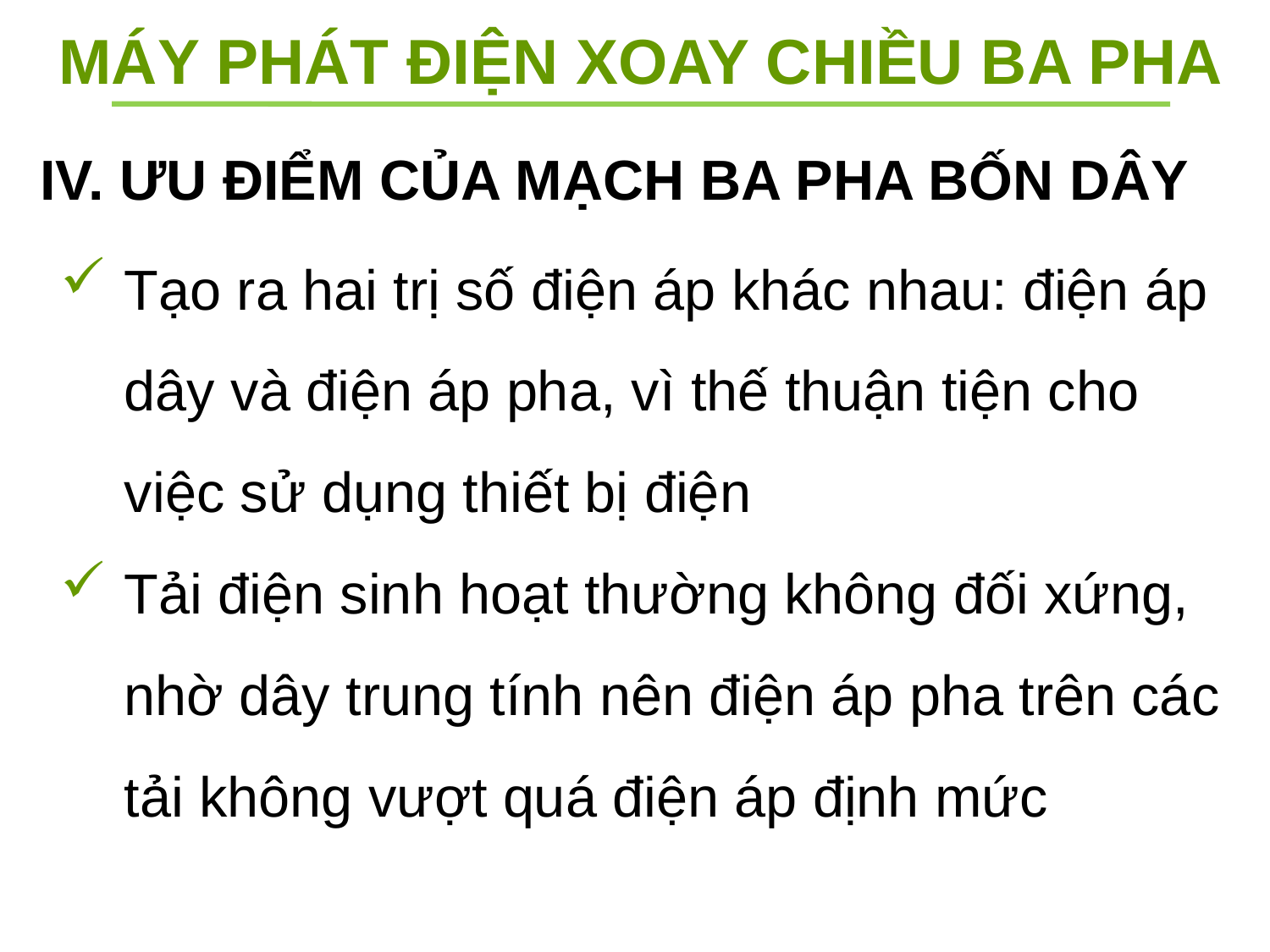

MÁY PHÁT ĐIỆN XOAY CHIỀU BA PHA
ƯU ĐIỂM CỦA MẠCH BA PHA BỐN DÂY
Tạo ra hai trị số điện áp khác nhau: điện áp dây và điện áp pha, vì thế thuận tiện cho việc sử dụng thiết bị điện
Tải điện sinh hoạt thường không đối xứng, nhờ dây trung tính nên điện áp pha trên các tải không vượt quá điện áp định mức